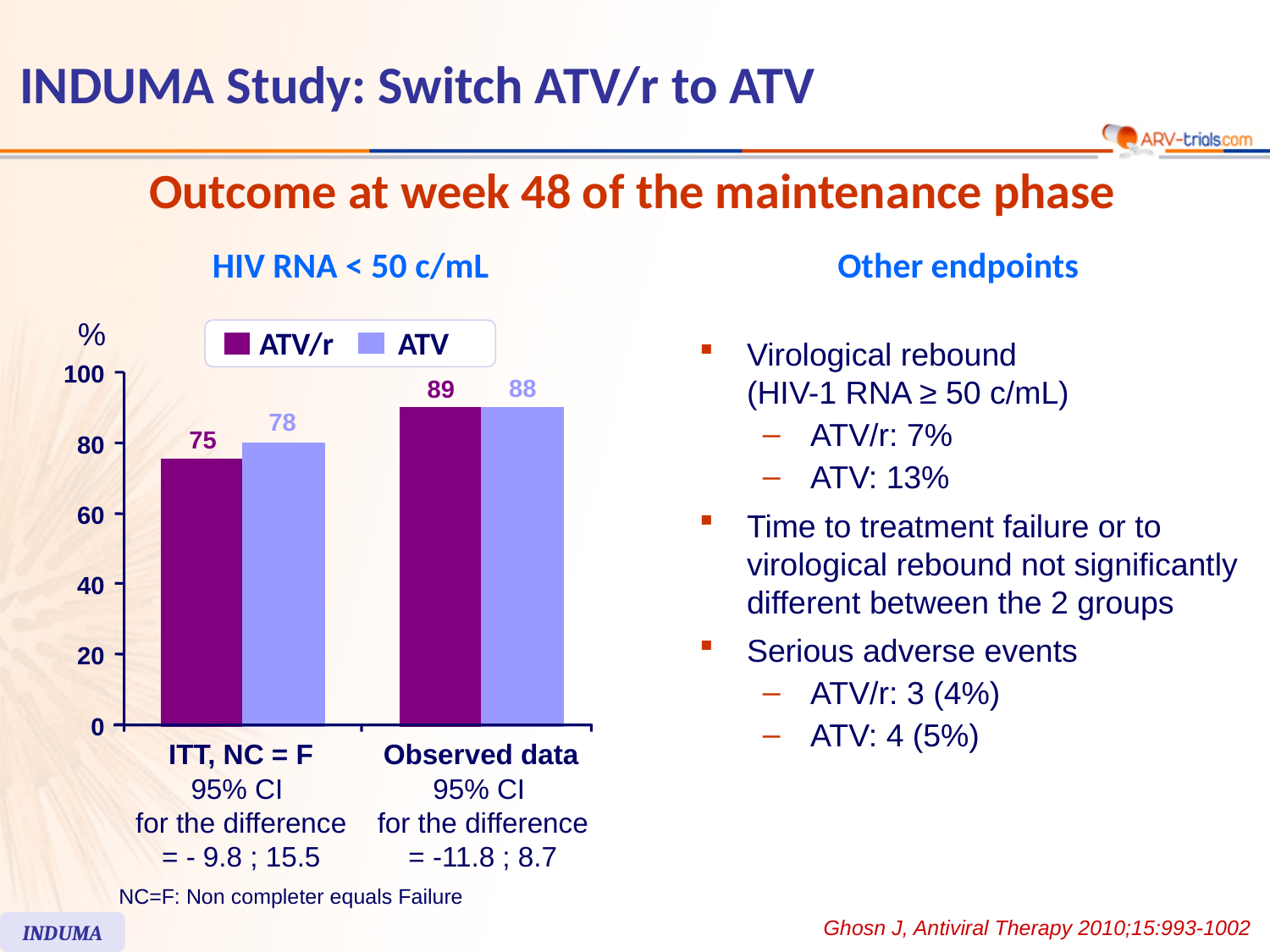

# INDUMA Study: Switch ATV/r to ATV
Outcome at week 48 of the maintenance phase
HIV RNA < 50 c/mL
Other endpoints
%
ATV/r
ATV

100

88
89
78

75
80

60

40

20

0

ITT, NC = F
Observed data
95% CI
for the difference
= - 9.8 ; 15.5
95% CI
for the difference
= -11.8 ; 8.7
Virological rebound
(HIV-1 RNA ≥ 50 c/mL)
ATV/r: 7%
ATV: 13%
Time to treatment failure or to virological rebound not significantly different between the 2 groups
Serious adverse events
ATV/r: 3 (4%)
ATV: 4 (5%)
NC=F: Non completer equals Failure
Ghosn J, Antiviral Therapy 2010;15:993-1002
INDUMA